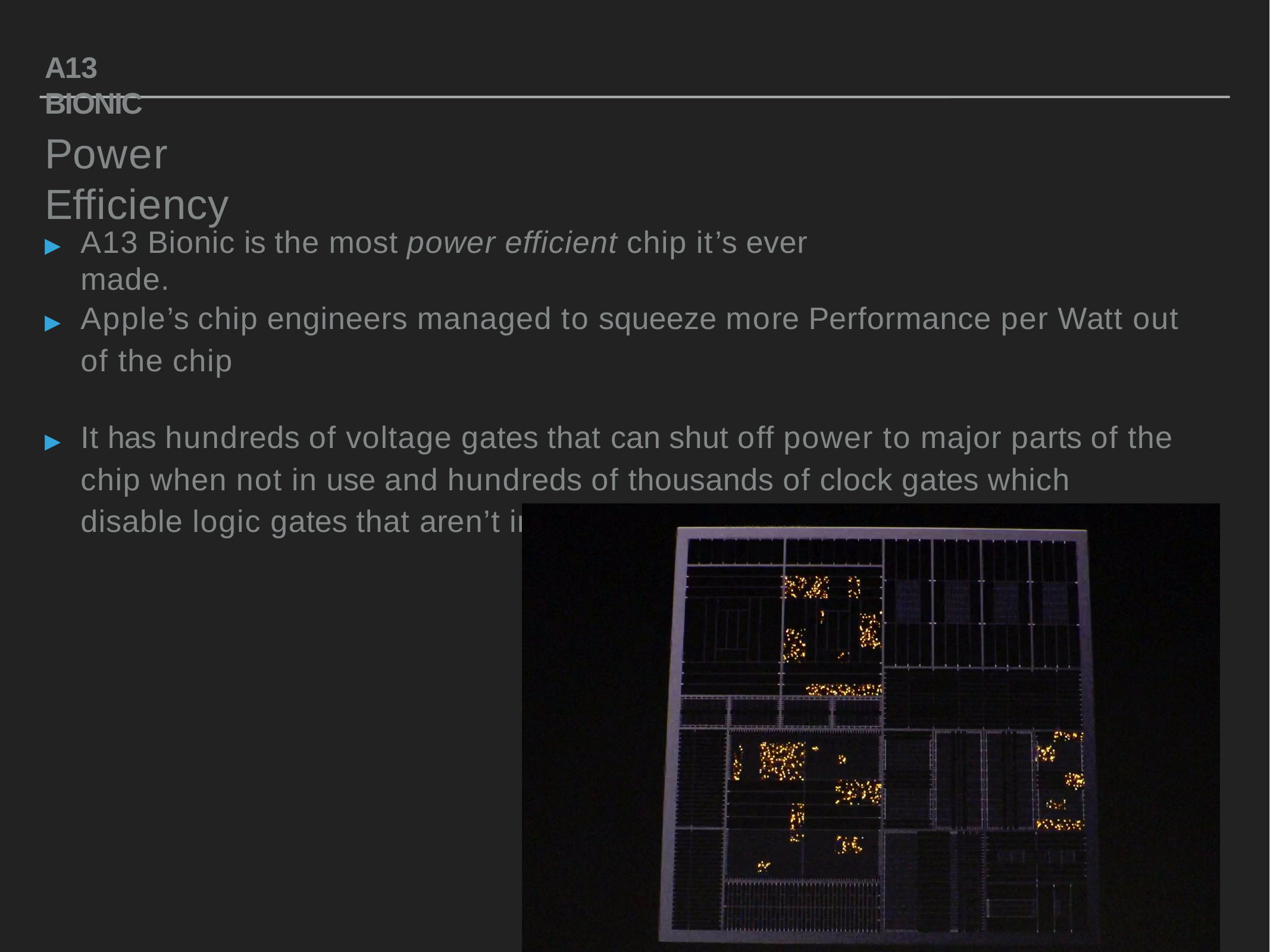

A13 BIONIC
Power Efficiency
A13 Bionic is the most power efficient chip it’s ever made.
▸
Apple’s chip engineers managed to squeeze more Performance per Watt out of the chip
▸
It has hundreds of voltage gates that can shut off power to major parts of the chip when not in use and hundreds of thousands of clock gates which disable logic gates that aren’t in use.
▸